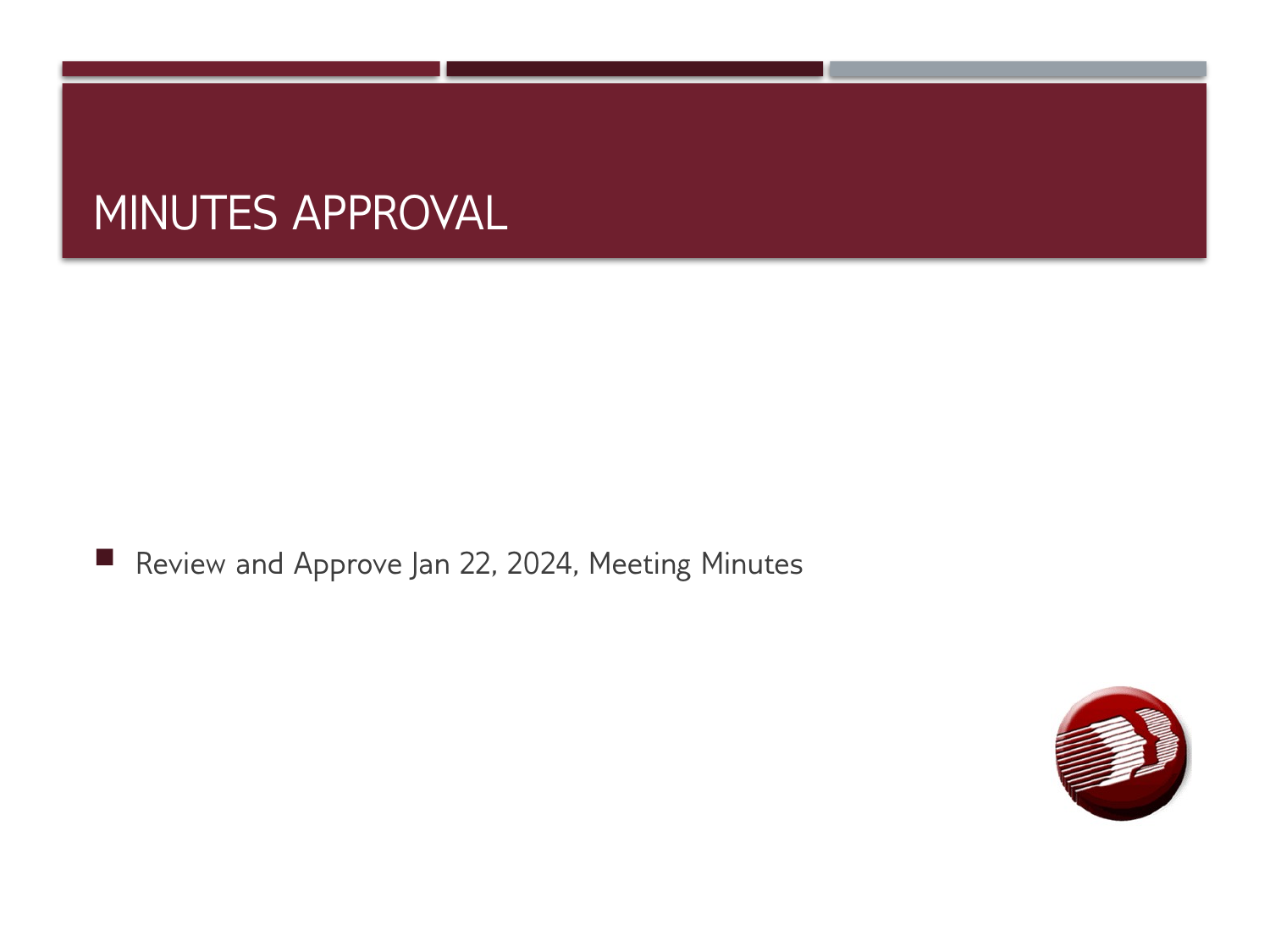

# Minutes Approval
Review and Approve Jan 22, 2024, Meeting Minutes